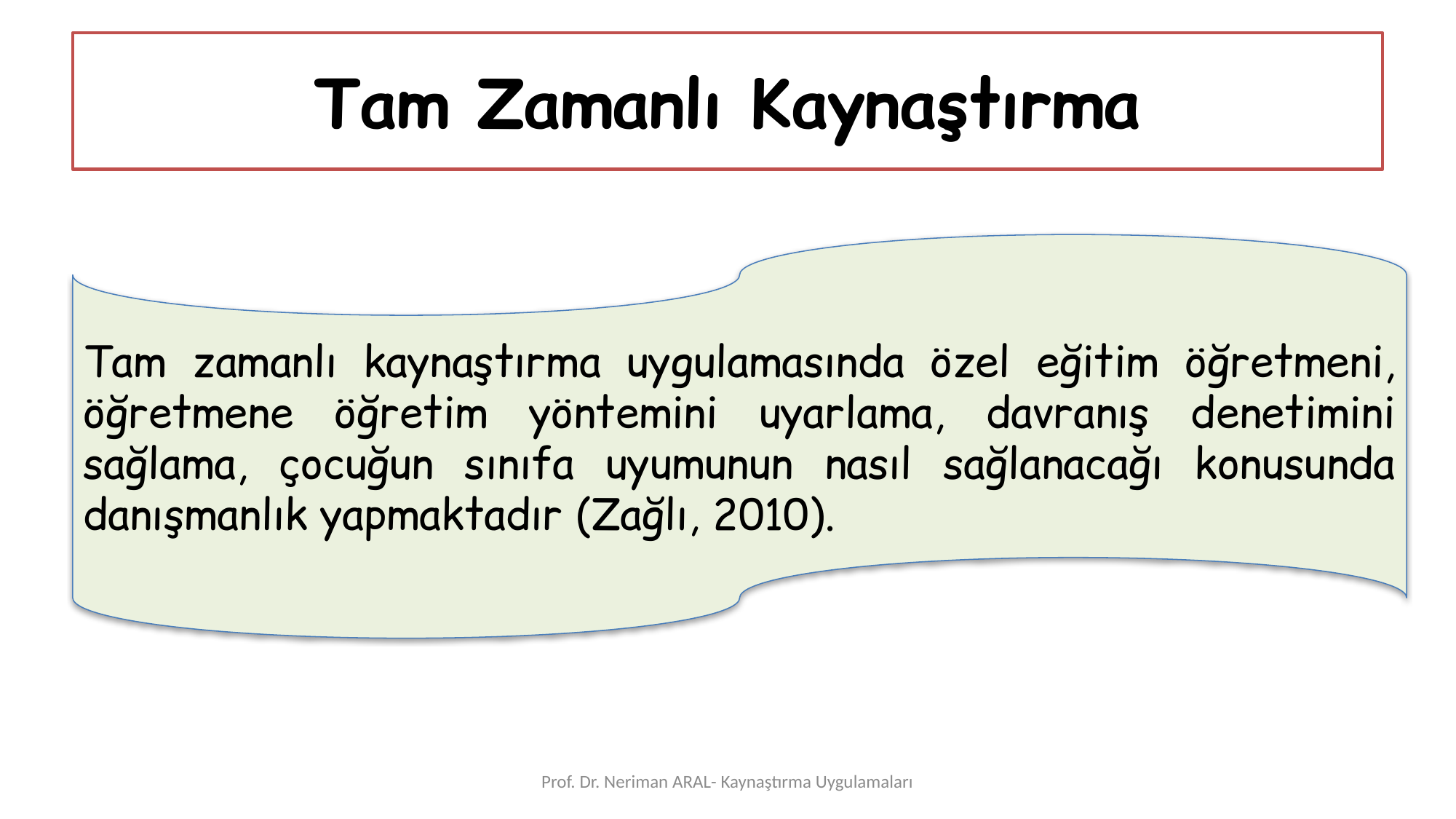

# Tam Zamanlı Kaynaştırma
Tam zamanlı kaynaştırma uygulamasında özel eğitim öğretmeni, öğretmene öğretim yöntemini uyarlama, davranış denetimini sağlama, çocuğun sınıfa uyumunun nasıl sağlanacağı konusunda danışmanlık yapmaktadır (Zağlı, 2010).
Prof. Dr. Neriman ARAL- Kaynaştırma Uygulamaları